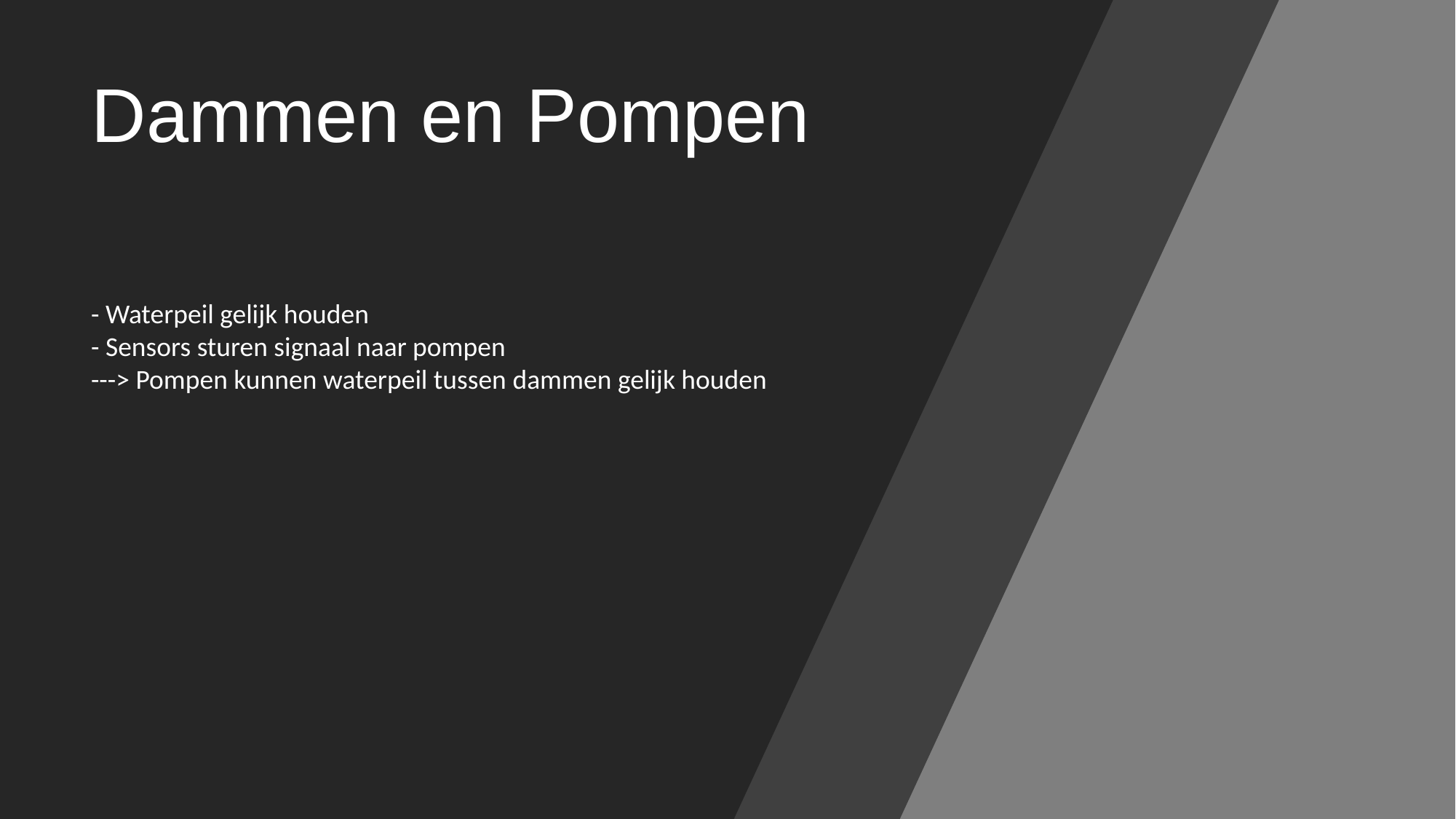

# Dammen en Pompen
- Waterpeil gelijk houden
- Sensors sturen signaal naar pompen
---> Pompen kunnen waterpeil tussen dammen gelijk houden